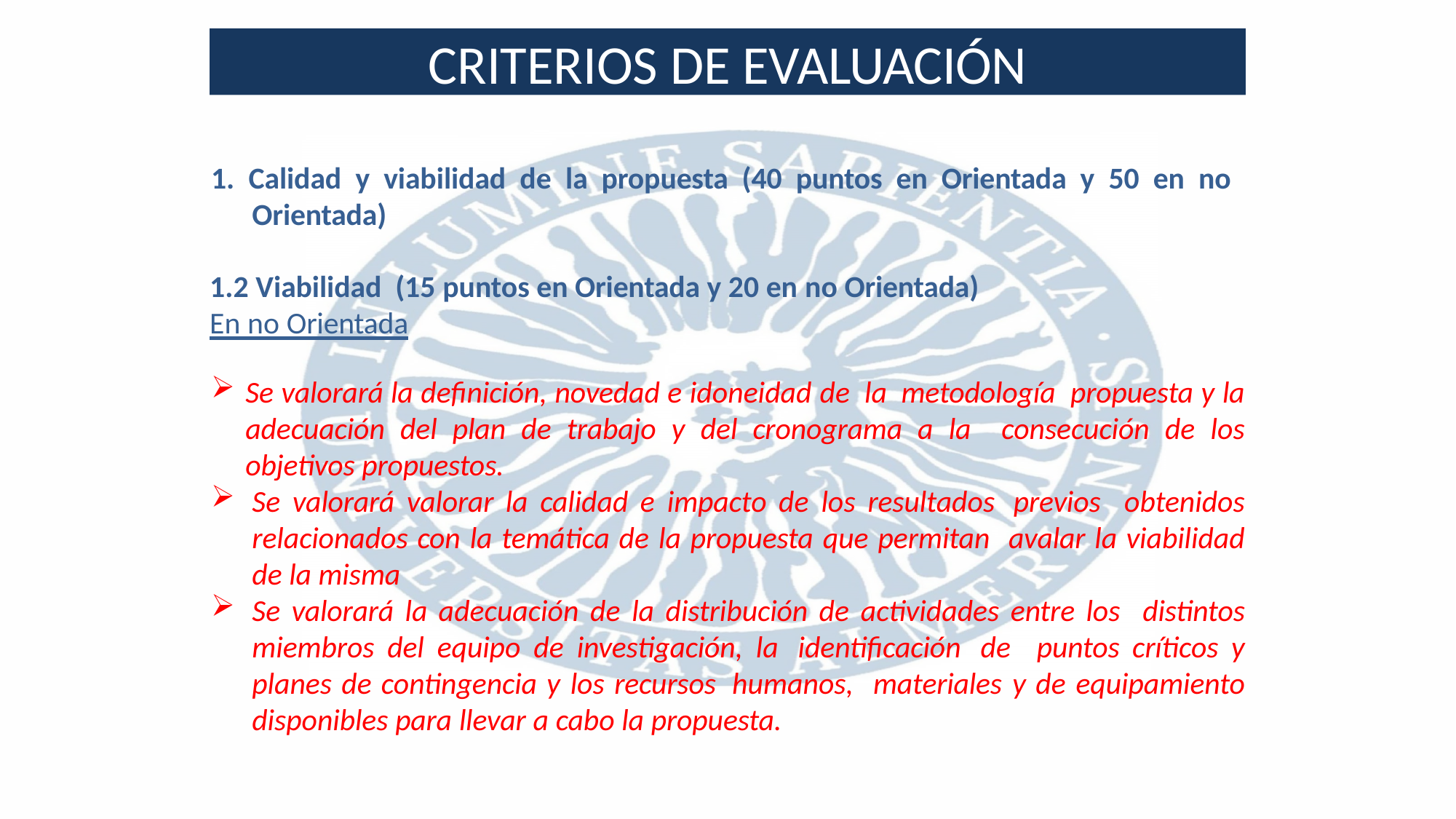

CRITERIOS DE EVALUACIÓN
1. Calidad y viabilidad de la propuesta (40 puntos en Orientada y 50 en no  Orientada)

1.2 Viabilidad (15 puntos en Orientada y 20 en no Orientada)
En no Orientada

Se valorará la definición, novedad e idoneidad de la metodología  propuesta y la adecuación del plan de trabajo y del cronograma a la  consecución de los objetivos propuestos.
Se valorará valorar la calidad e impacto de los resultados previos  obtenidos relacionados con la temática de la propuesta que permitan  avalar la viabilidad de la misma
Se valorará la adecuación de la distribución de actividades entre los  distintos miembros del equipo de investigación, la identificación de  puntos críticos y planes de contingencia y los recursos humanos,  materiales y de equipamiento disponibles para llevar a cabo la propuesta.